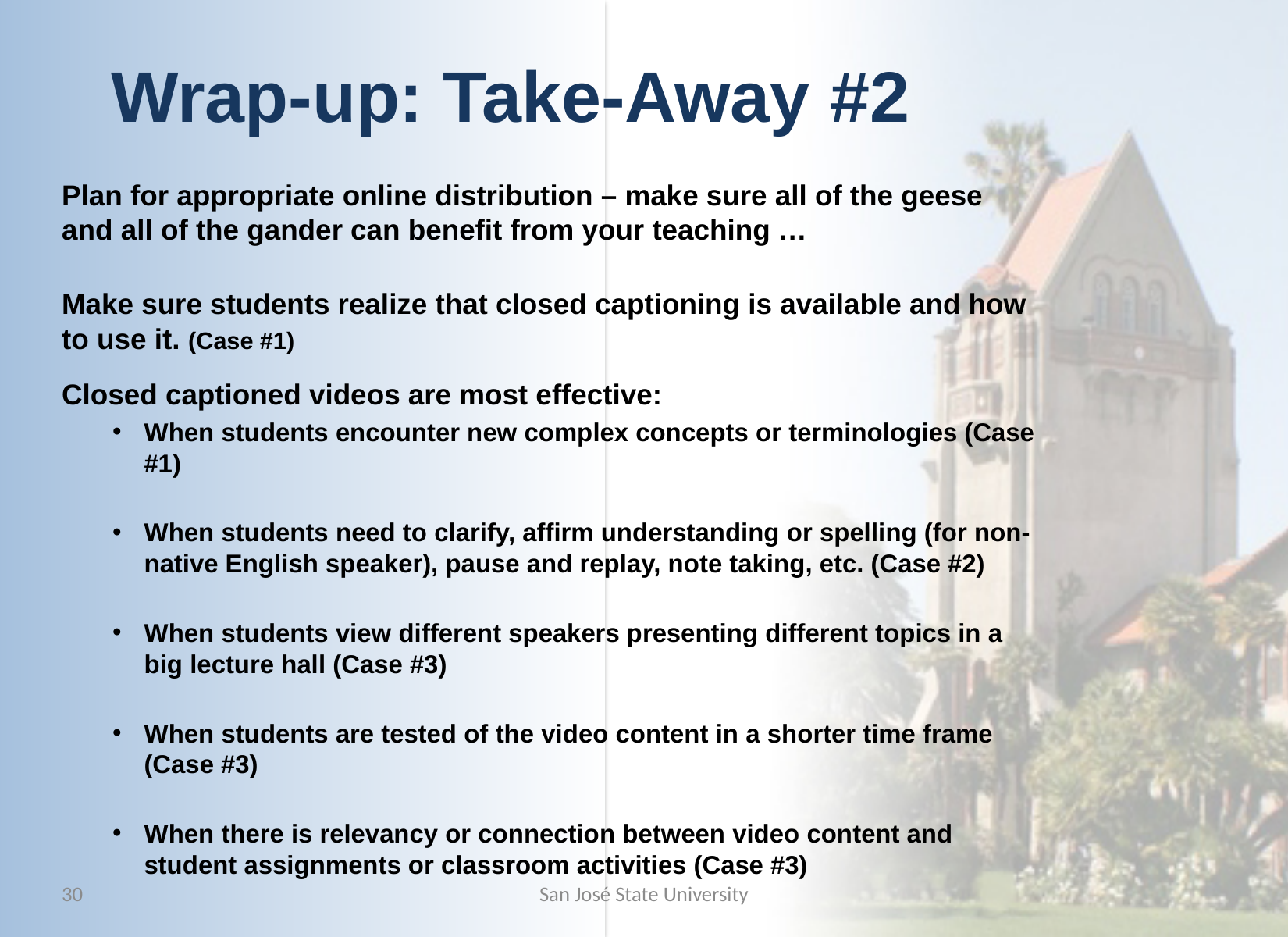

# Wrap-up: Take-Away #2
Plan for appropriate online distribution – make sure all of the geese and all of the gander can benefit from your teaching …
Make sure students realize that closed captioning is available and how to use it. (Case #1)

Closed captioned videos are most effective:
When students encounter new complex concepts or terminologies (Case #1)

When students need to clarify, affirm understanding or spelling (for non-native English speaker), pause and replay, note taking, etc. (Case #2)

When students view different speakers presenting different topics in a big lecture hall (Case #3)

When students are tested of the video content in a shorter time frame (Case #3)

When there is relevancy or connection between video content and student assignments or classroom activities (Case #3)

30
San José State University